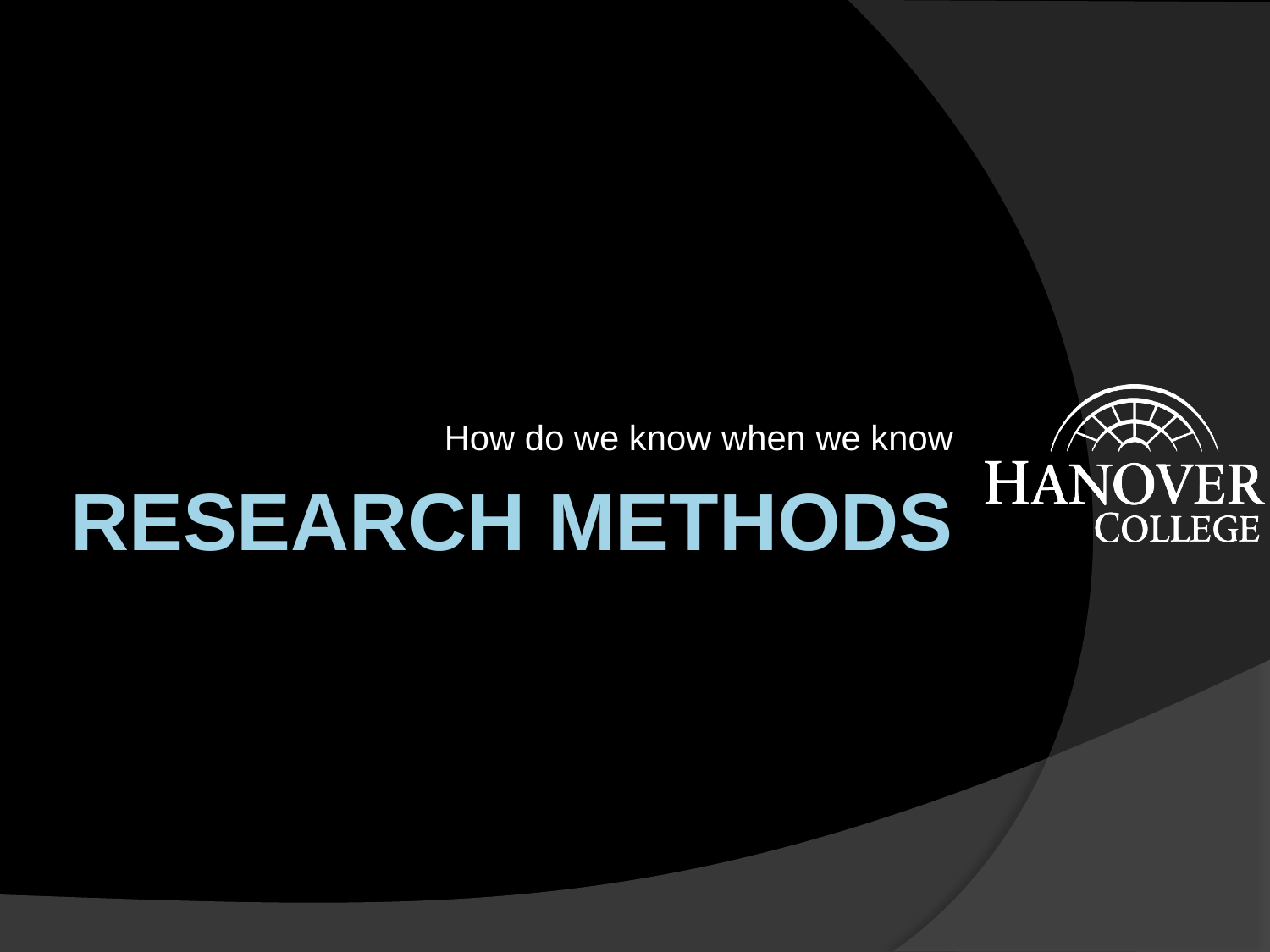

How do we know when we know
# Research Methods